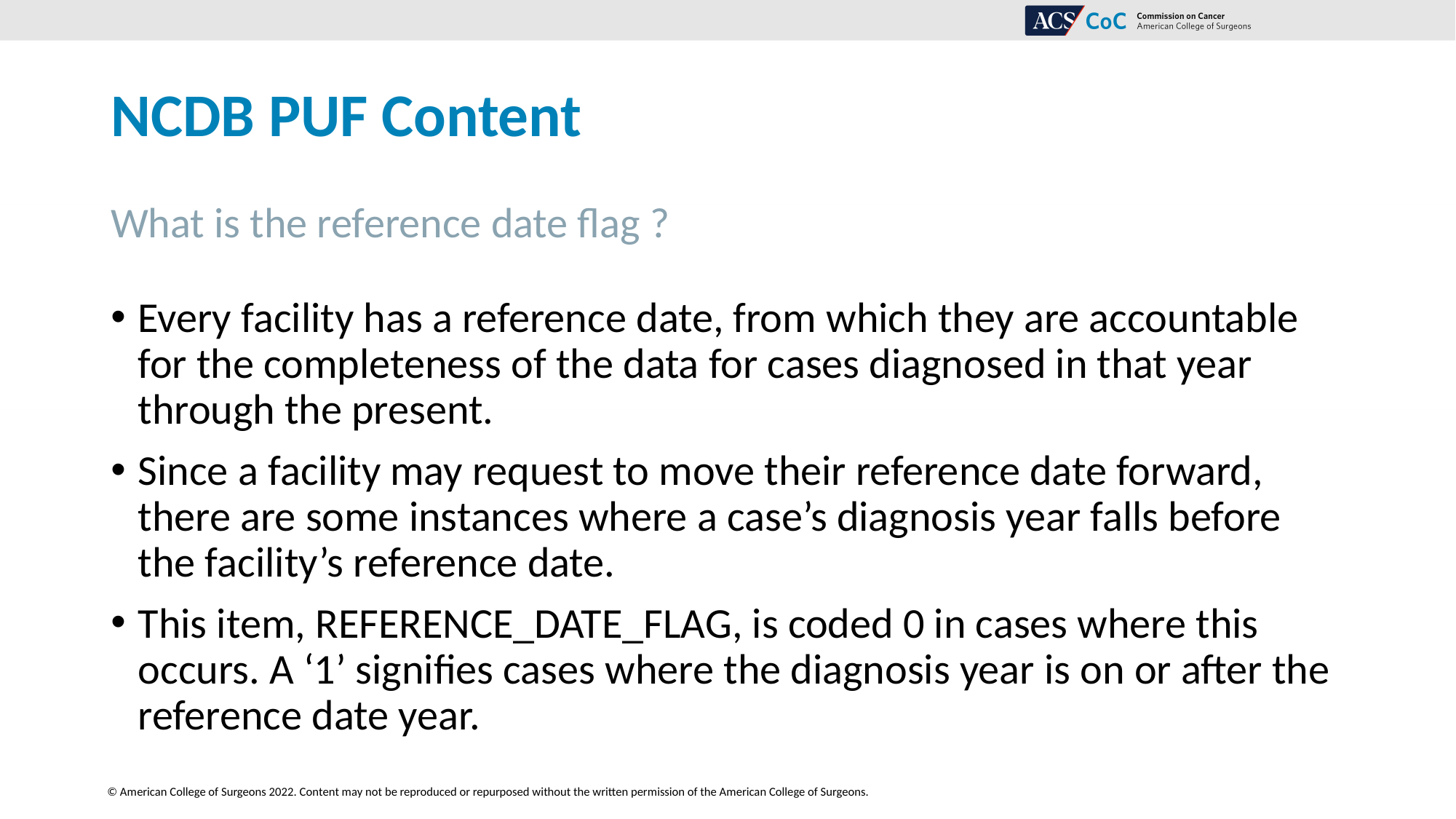

# NCDB PUF Content
What is the reference date flag ?
Every facility has a reference date, from which they are accountable for the completeness of the data for cases diagnosed in that year through the present.
Since a facility may request to move their reference date forward, there are some instances where a case’s diagnosis year falls before the facility’s reference date.
This item, REFERENCE_DATE_FLAG, is coded 0 in cases where this occurs. A ‘1’ signifies cases where the diagnosis year is on or after the reference date year.